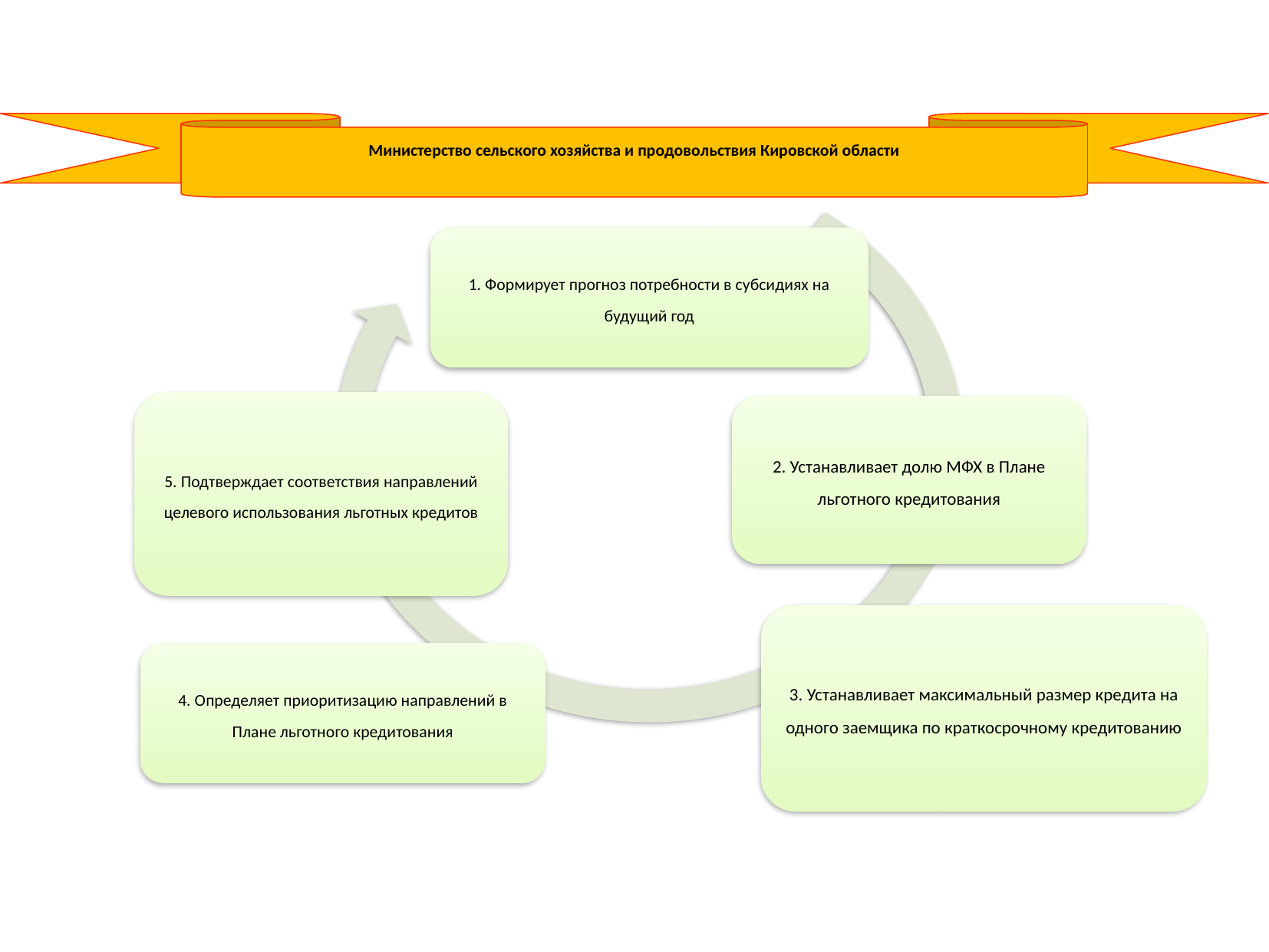

Министерство сельского хозяйства и продовольствия Кировской области
1. Формирует прогноз потребности в субсидиях на будущий год
2. Устанавливает долю МФХ в Плане льготного кредитования
3. Устанавливает максимальный размер кредита на одного заемщика по краткосрочному кредитованию
4. Определяет приоритизацию направлений в Плане льготного кредитования
5. Подтверждает соответствия направлений целевого использования льготных кредитов